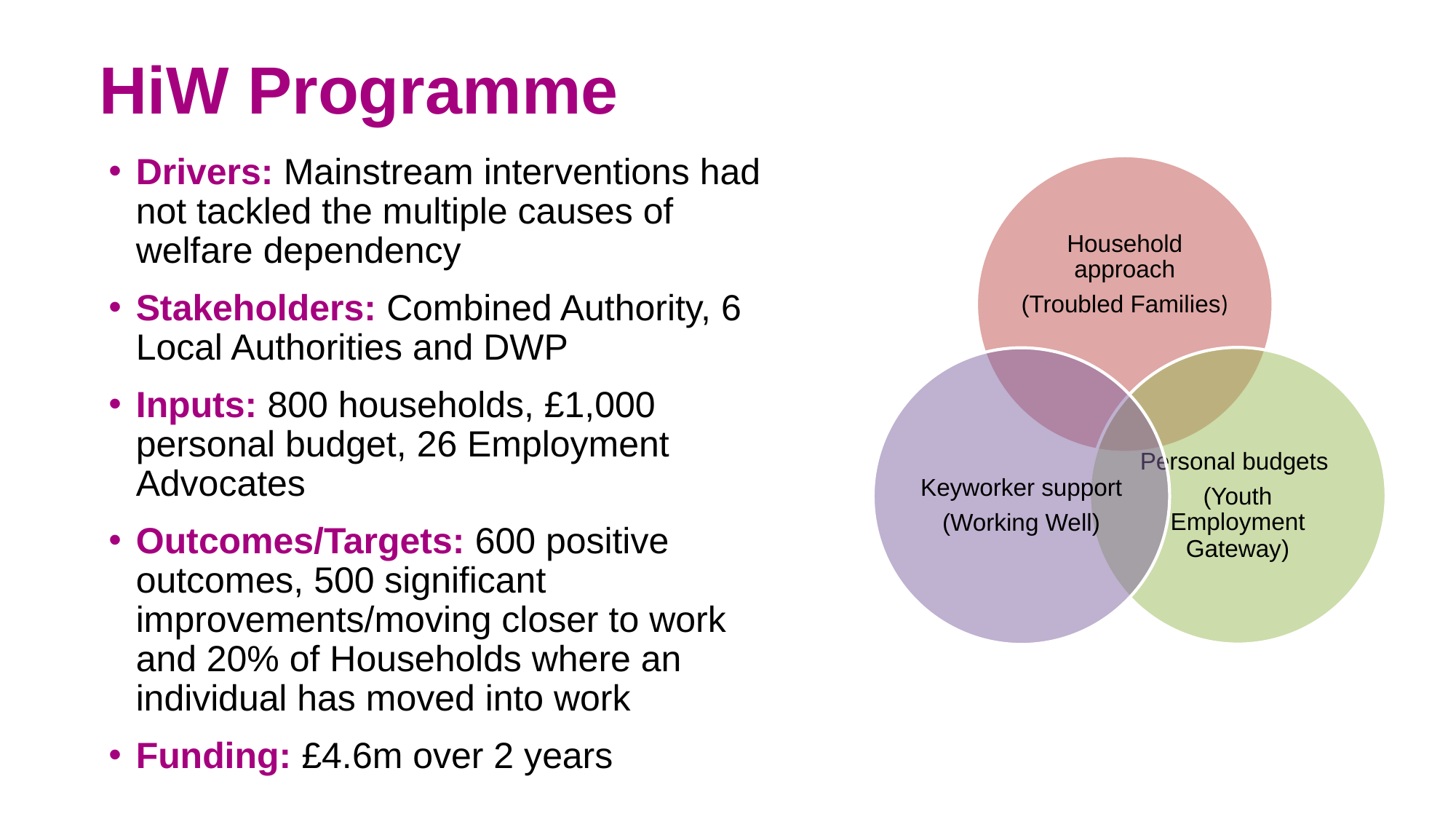

# HiW Programme
Drivers: Mainstream interventions had not tackled the multiple causes of welfare dependency
Stakeholders: Combined Authority, 6 Local Authorities and DWP
Inputs: 800 households, £1,000 personal budget, 26 Employment Advocates
Outcomes/Targets: 600 positive outcomes, 500 significant improvements/moving closer to work and 20% of Households where an individual has moved into work
Funding: £4.6m over 2 years

Household approach
(Troubled Families)
Personal budgets
(Youth Employment Gateway)
Keyworker support
(Working Well)